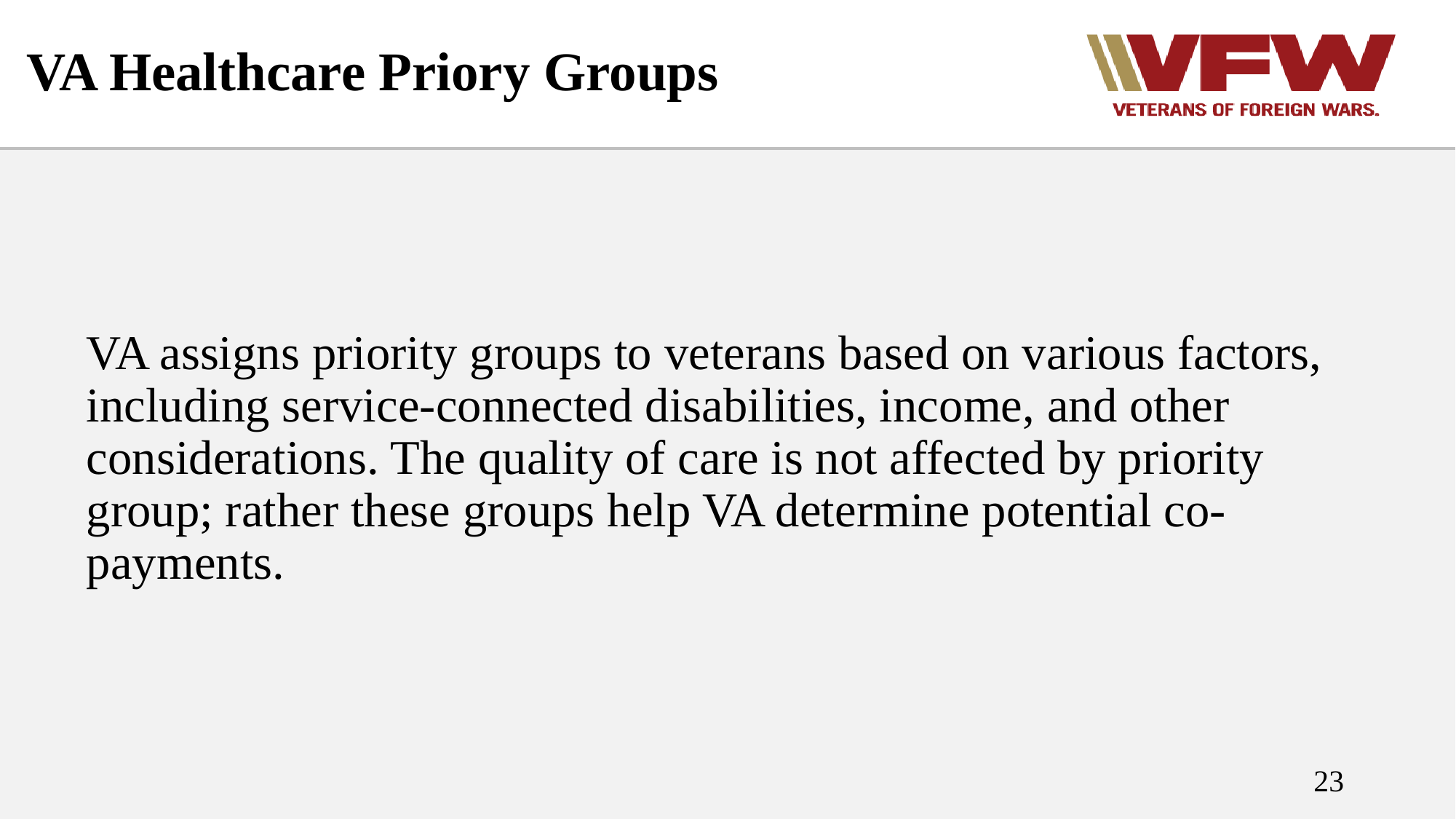

# VA Healthcare Priory Groups

VA assigns priority groups to veterans based on various factors, including service-connected disabilities, income, and other considerations. The quality of care is not affected by priority group; rather these groups help VA determine potential co-payments.

23